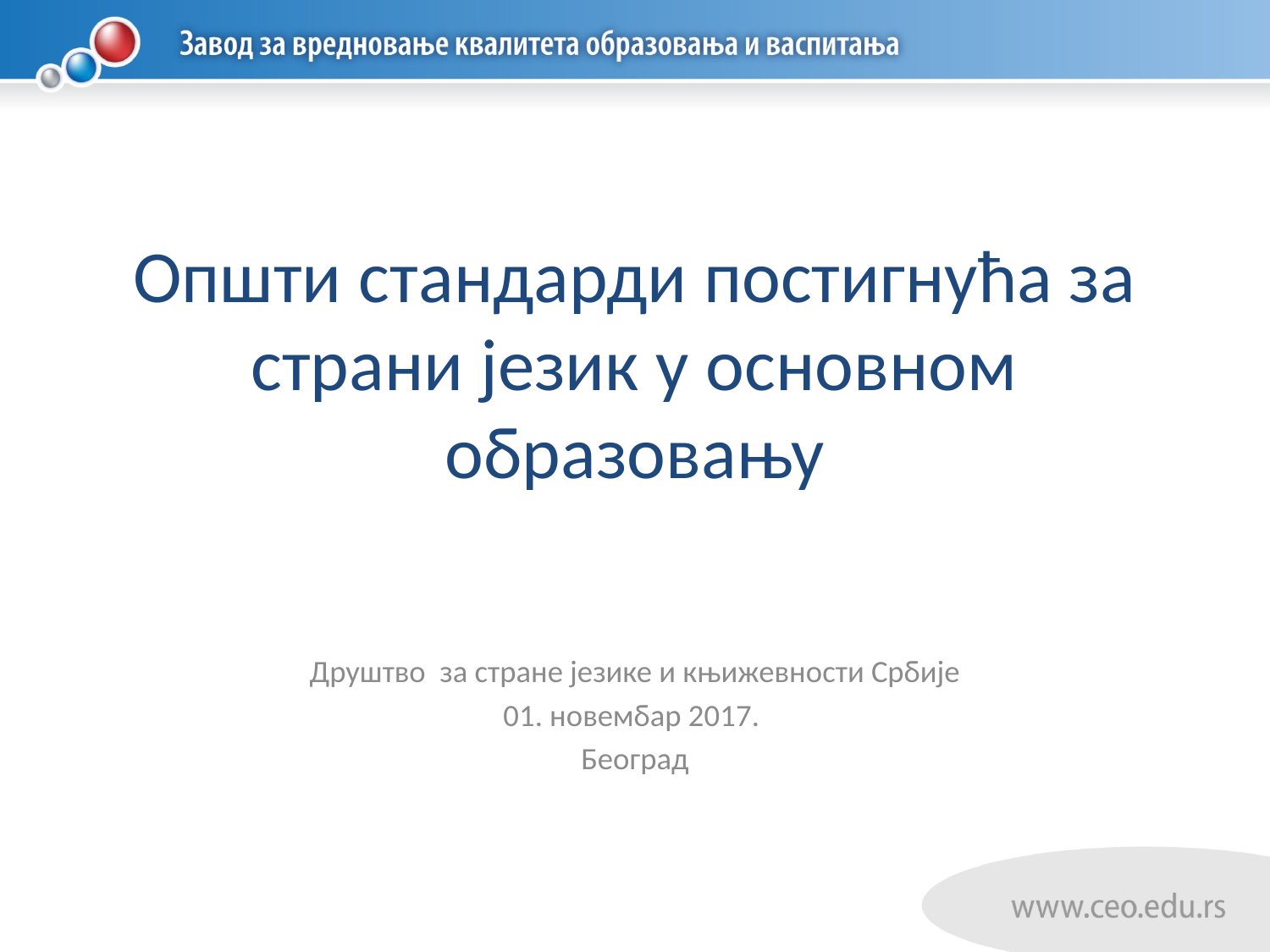

# Општи стандарди постигнућа за страни језик у основном образовању
Друштво  за стране језике и књижевности Србије
01. новембар 2017.
Београд